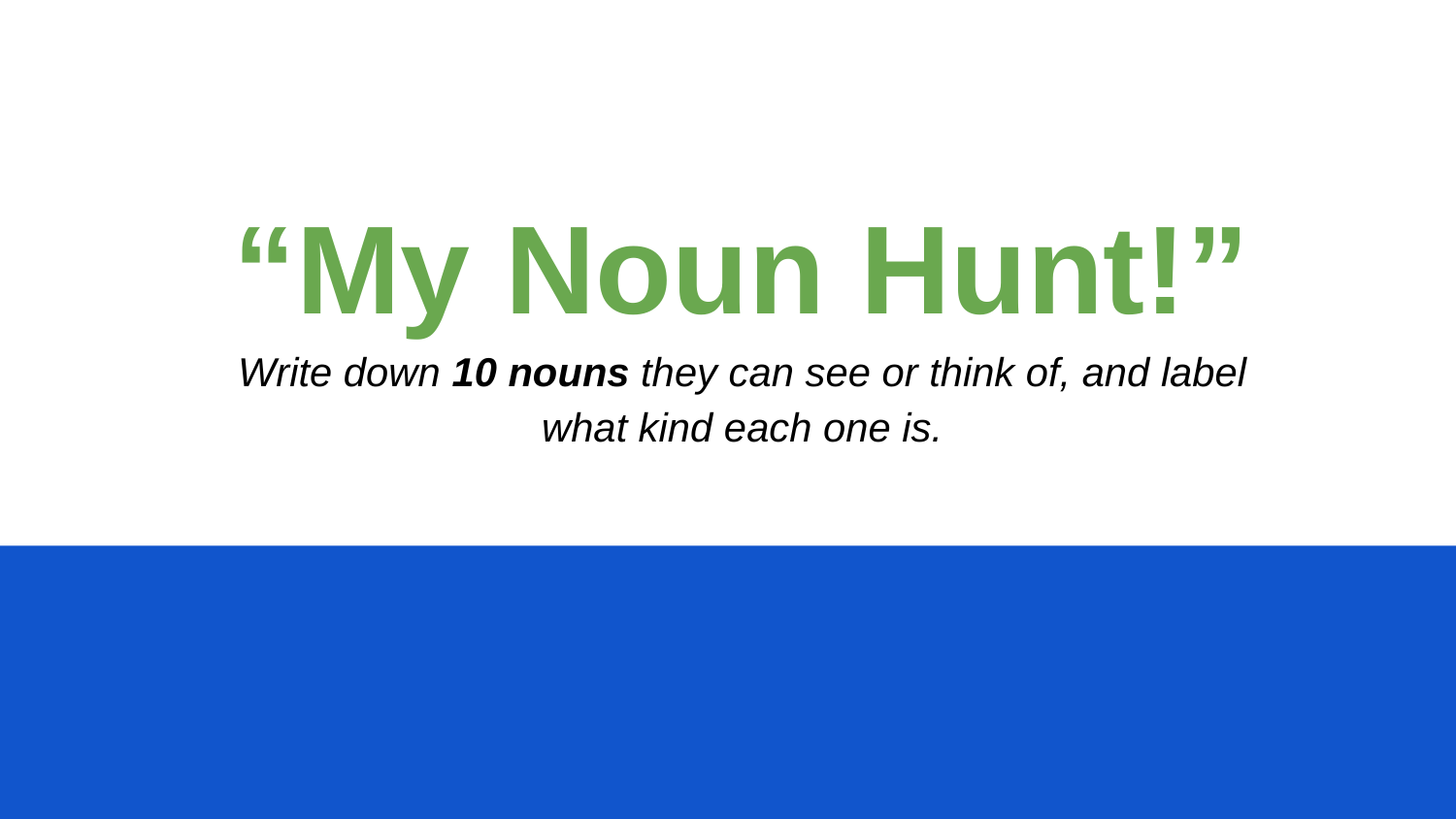

“My Noun Hunt!”
Write down 10 nouns they can see or think of, and label what kind each one is.